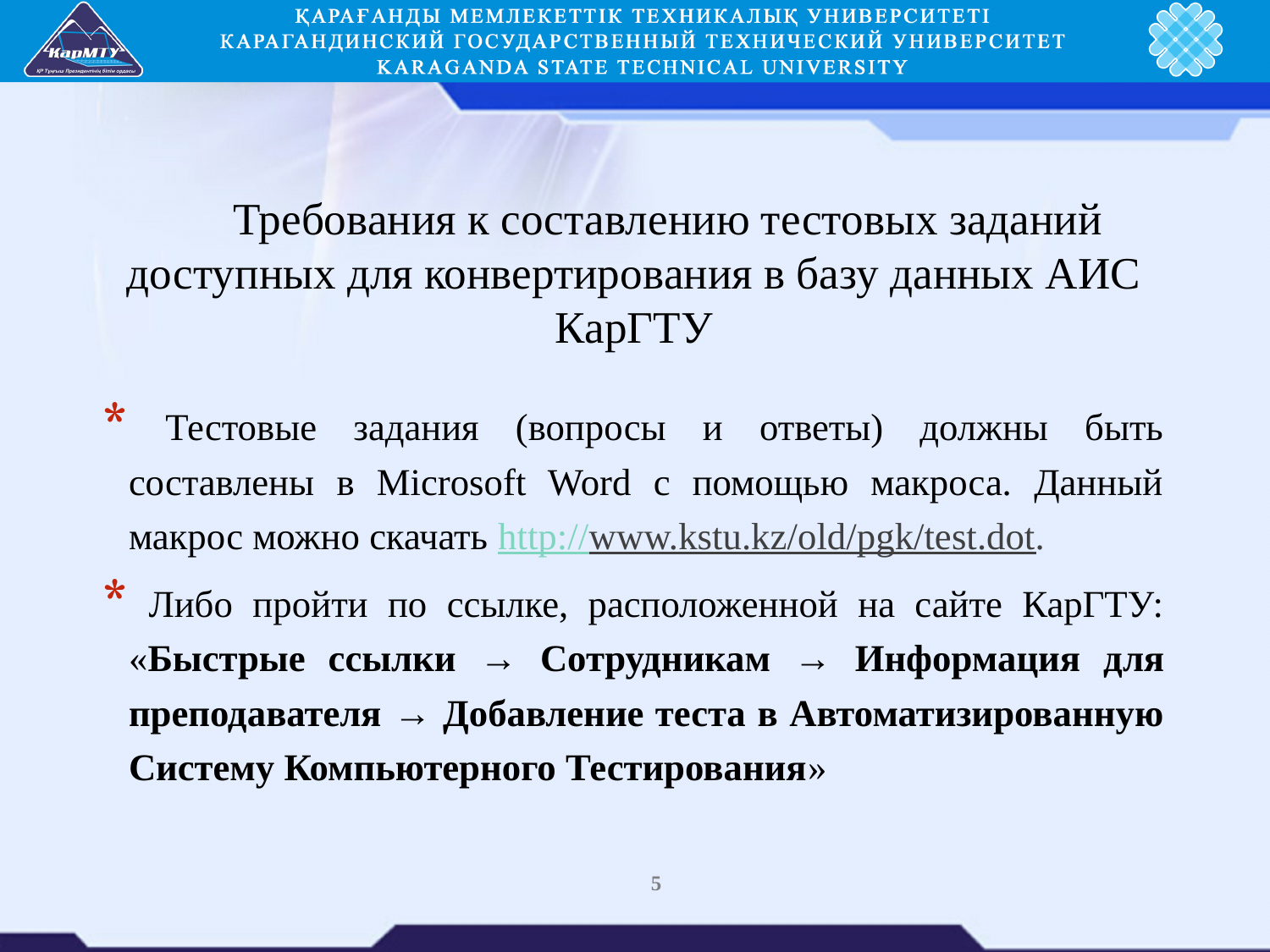

Требования к составлению тестовых заданий доступных для конвертирования в базу данных АИС КарГТУ

 Тестовые задания (вопросы и ответы) должны быть составлены в Microsoft Word с помощью макроса. Данный макрос можно скачать http://www.kstu.kz/old/pgk/test.dot.
 Либо пройти по ссылке, расположенной на сайте КарГТУ: «Быстрые ссылки → Сотрудникам → Информация для преподавателя → Добавление теста в Автоматизированную Систему Компьютерного Тестирования»
5